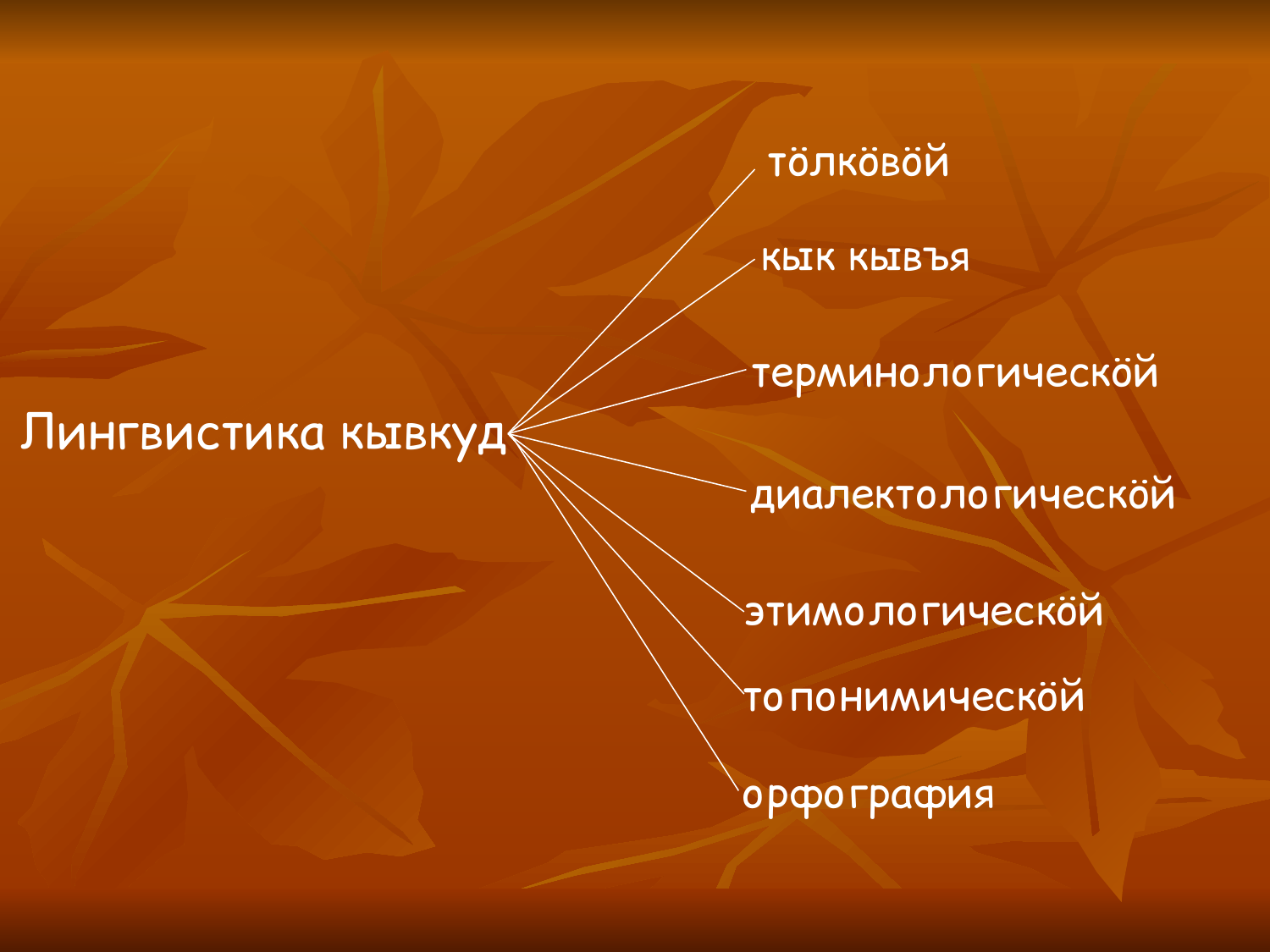

тöлкöвöй

кык кывъя

терминологическöй

Лингвистика кывкуд

диалектологическöй
этимологическöй
топонимическöй
орфография